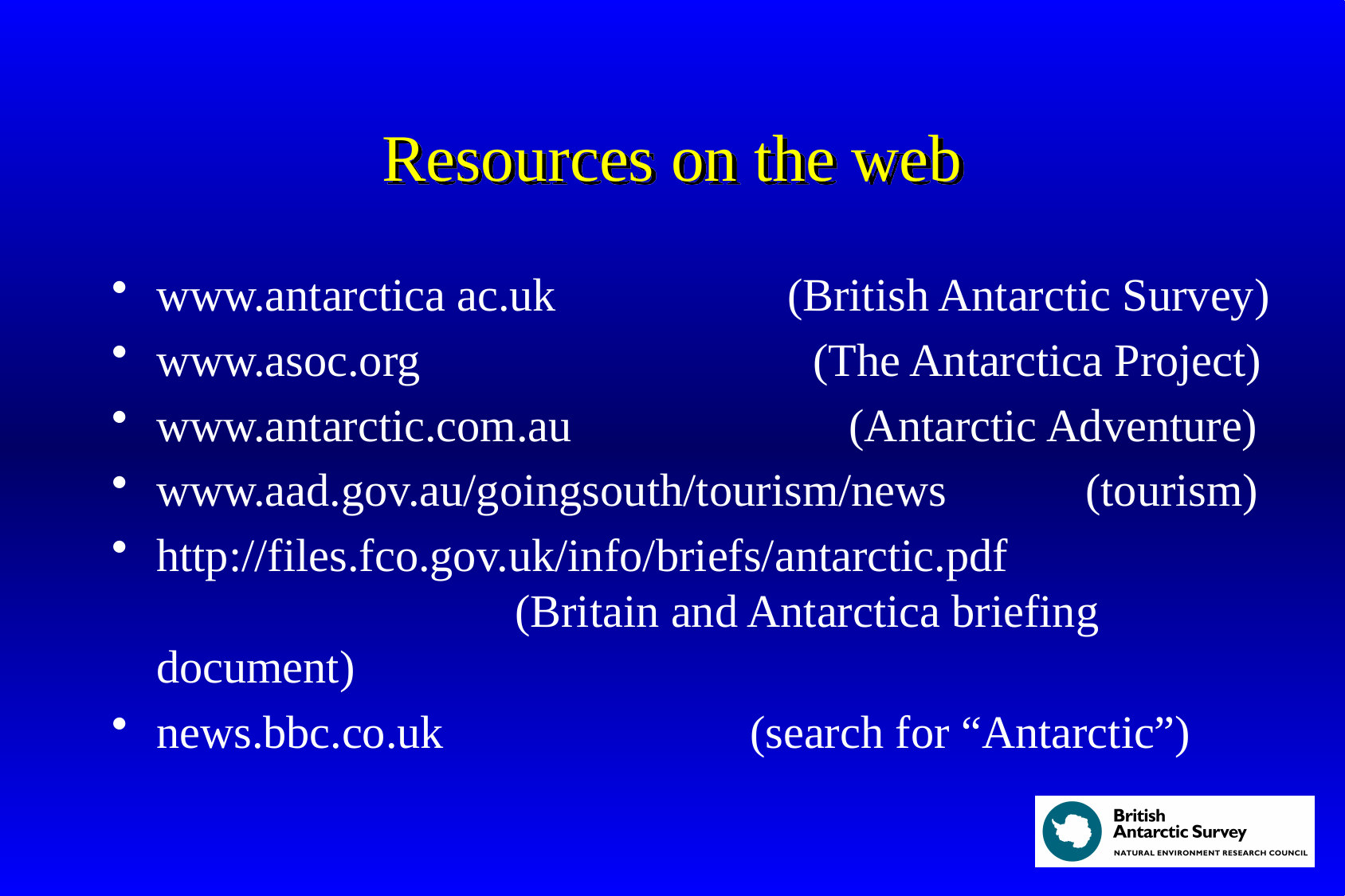

# Resources on the web
www.antarctica ac.uk                    (British Antarctic Survey)
www.asoc.org                                  (The Antarctica Project)
www.antarctic.com.au                        (Antarctic Adventure)
www.aad.gov.au/goingsouth/tourism/news            (tourism)
http://files.fco.gov.uk/info/briefs/antarctic.pdf                             			(Britain and Antarctica briefing document)
news.bbc.co.uk               	          (search for “Antarctic”)